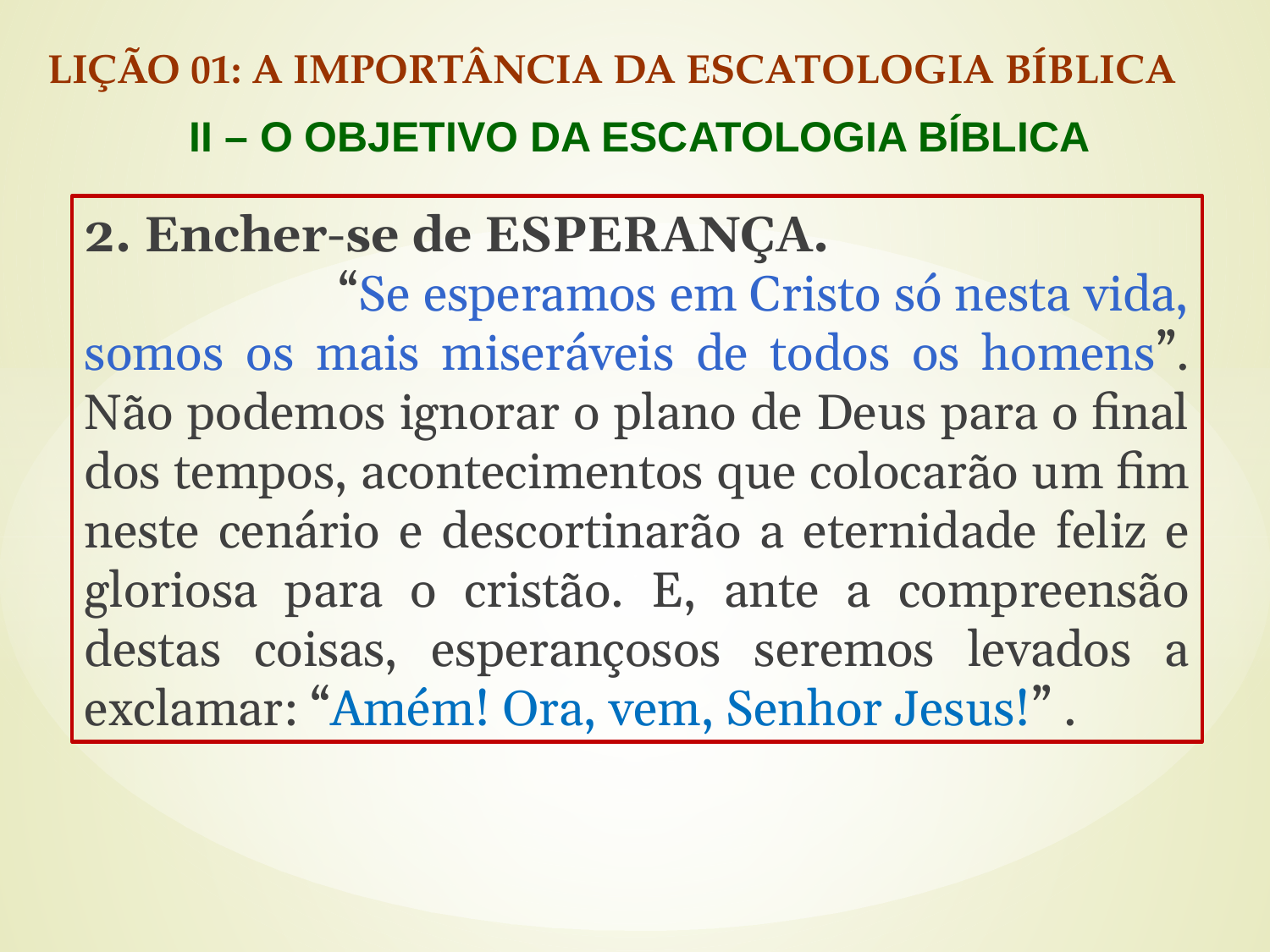

LIÇÃO 01: A IMPORTÂNCIA DA ESCATOLOGIA BÍBLICA
II – O OBJETIVO DA ESCATOLOGIA BÍBLICA
2. Encher-se de ESPERANÇA.
		“Se esperamos em Cristo só nesta vida, somos os mais miseráveis de todos os homens”. Não podemos ignorar o plano de Deus para o final dos tempos, acontecimentos que colocarão um fim neste cenário e descortinarão a eternidade feliz e gloriosa para o cristão. E, ante a compreensão destas coisas, esperançosos seremos levados a exclamar: “Amém! Ora, vem, Senhor Jesus!” .
#